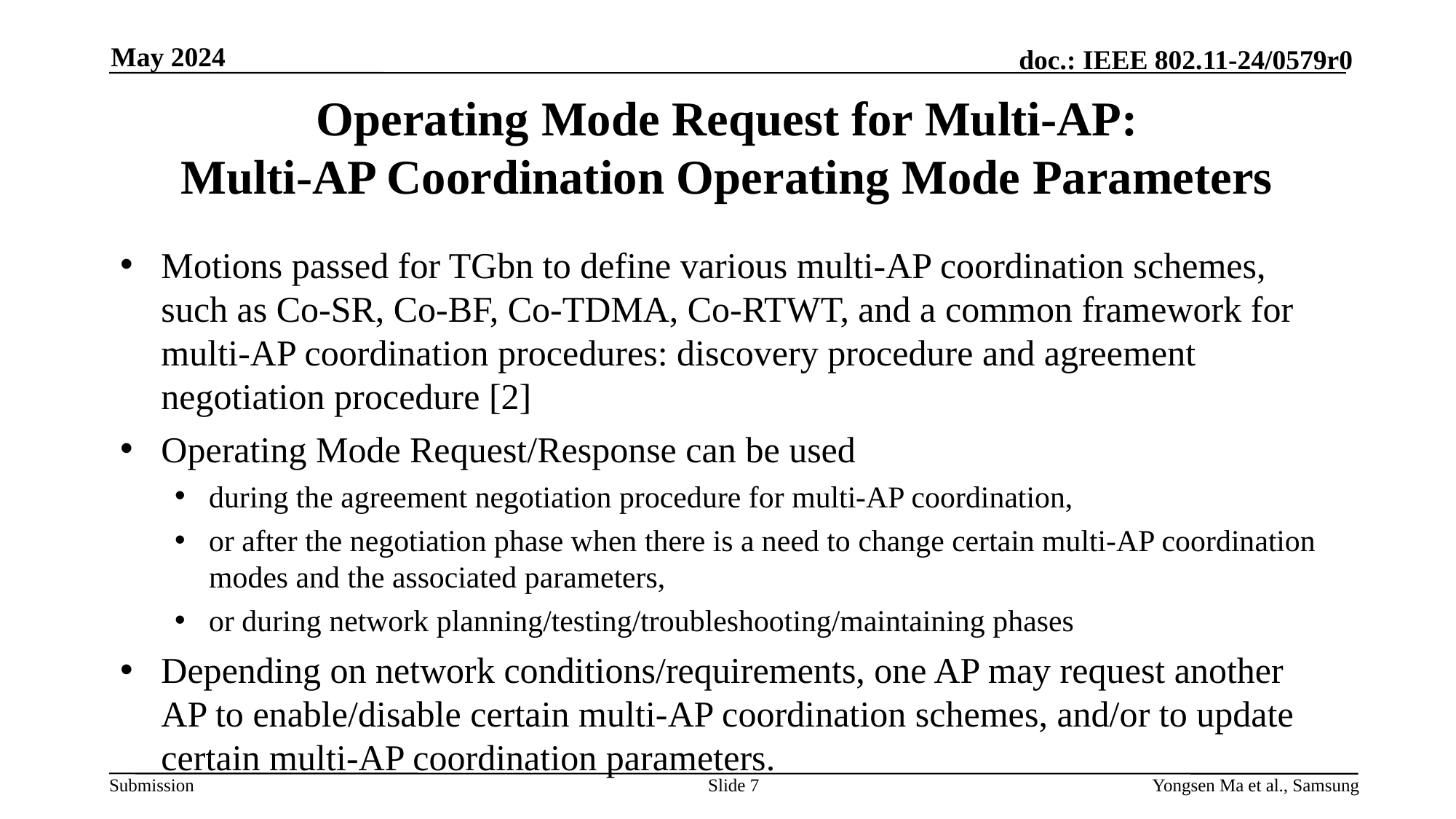

May 2024
# Operating Mode Request for Multi-AP: Multi-AP Coordination Operating Mode Parameters
Motions passed for TGbn to define various multi-AP coordination schemes, such as Co-SR, Co-BF, Co-TDMA, Co-RTWT, and a common framework for multi-AP coordination procedures: discovery procedure and agreement negotiation procedure [2]
Operating Mode Request/Response can be used
during the agreement negotiation procedure for multi-AP coordination,
or after the negotiation phase when there is a need to change certain multi-AP coordination modes and the associated parameters,
or during network planning/testing/troubleshooting/maintaining phases
Depending on network conditions/requirements, one AP may request another AP to enable/disable certain multi-AP coordination schemes, and/or to update certain multi-AP coordination parameters.
Slide 7
Yongsen Ma et al., Samsung